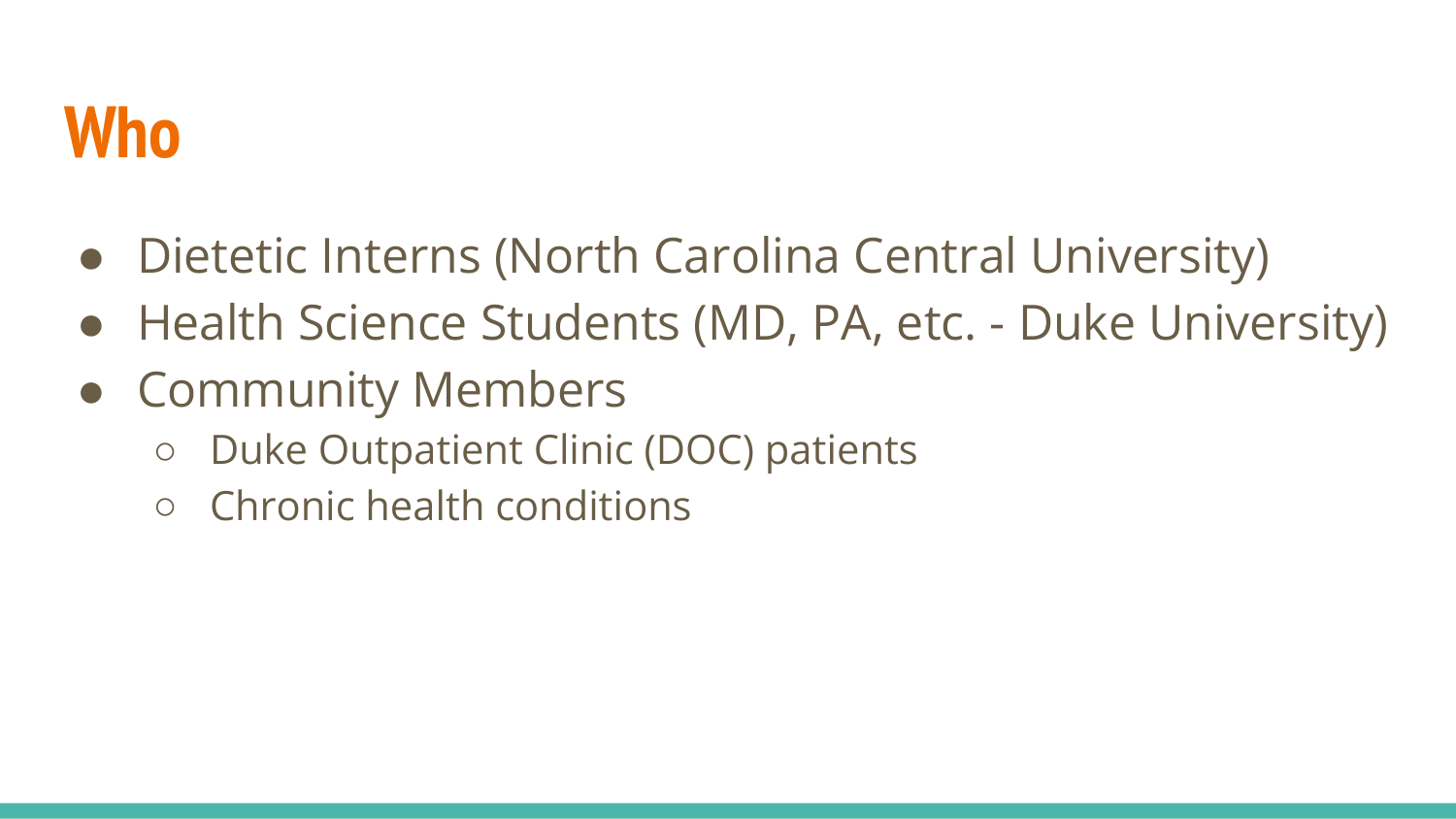

# Who
Dietetic Interns (North Carolina Central University)
Health Science Students (MD, PA, etc. - Duke University)
Community Members
Duke Outpatient Clinic (DOC) patients
Chronic health conditions